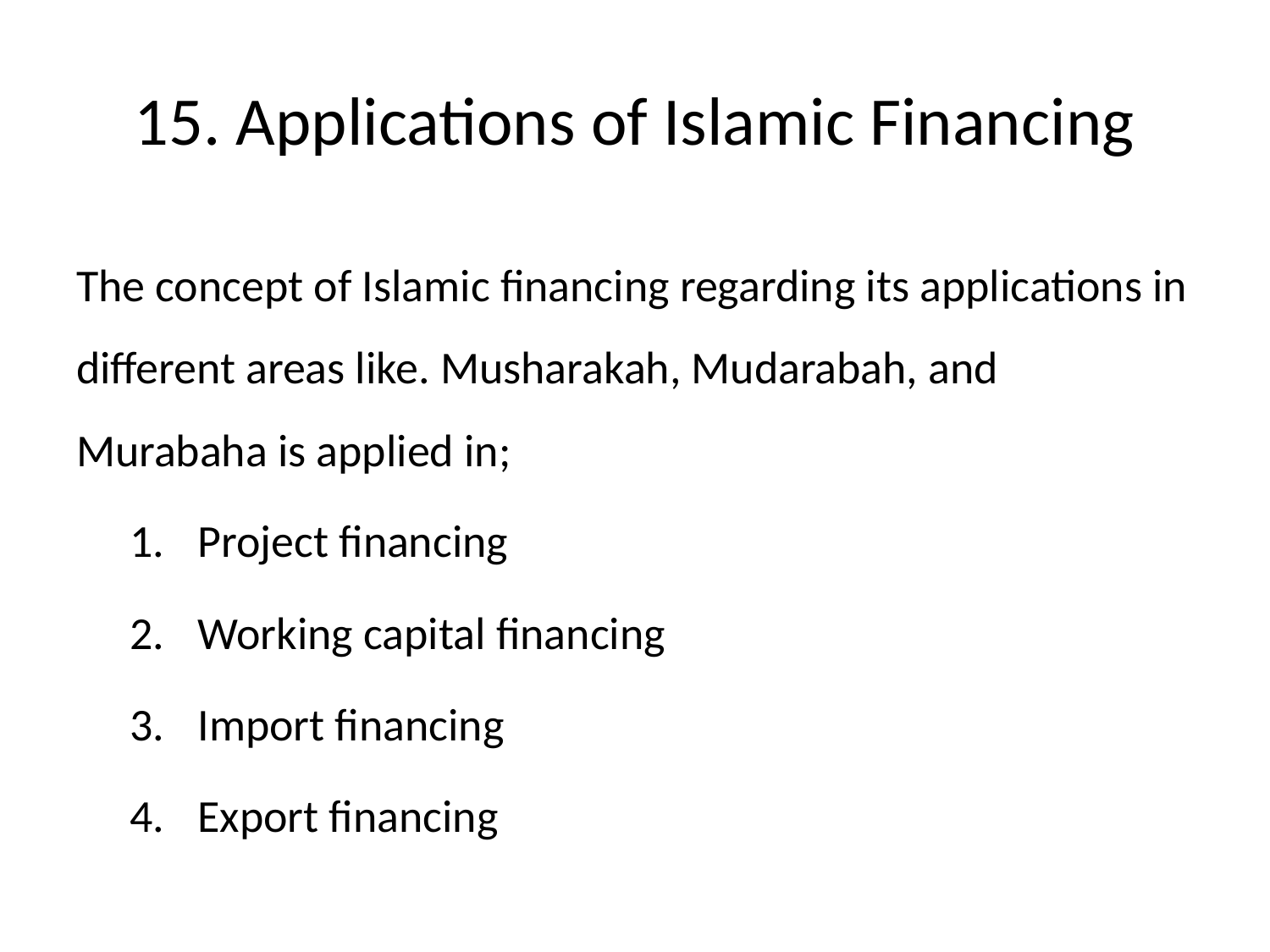

# 15. Applications of Islamic Financing
The concept of Islamic financing regarding its applications in different areas like. Musharakah, Mudarabah, and Murabaha is applied in;
Project financing
Working capital financing
Import financing
Export financing